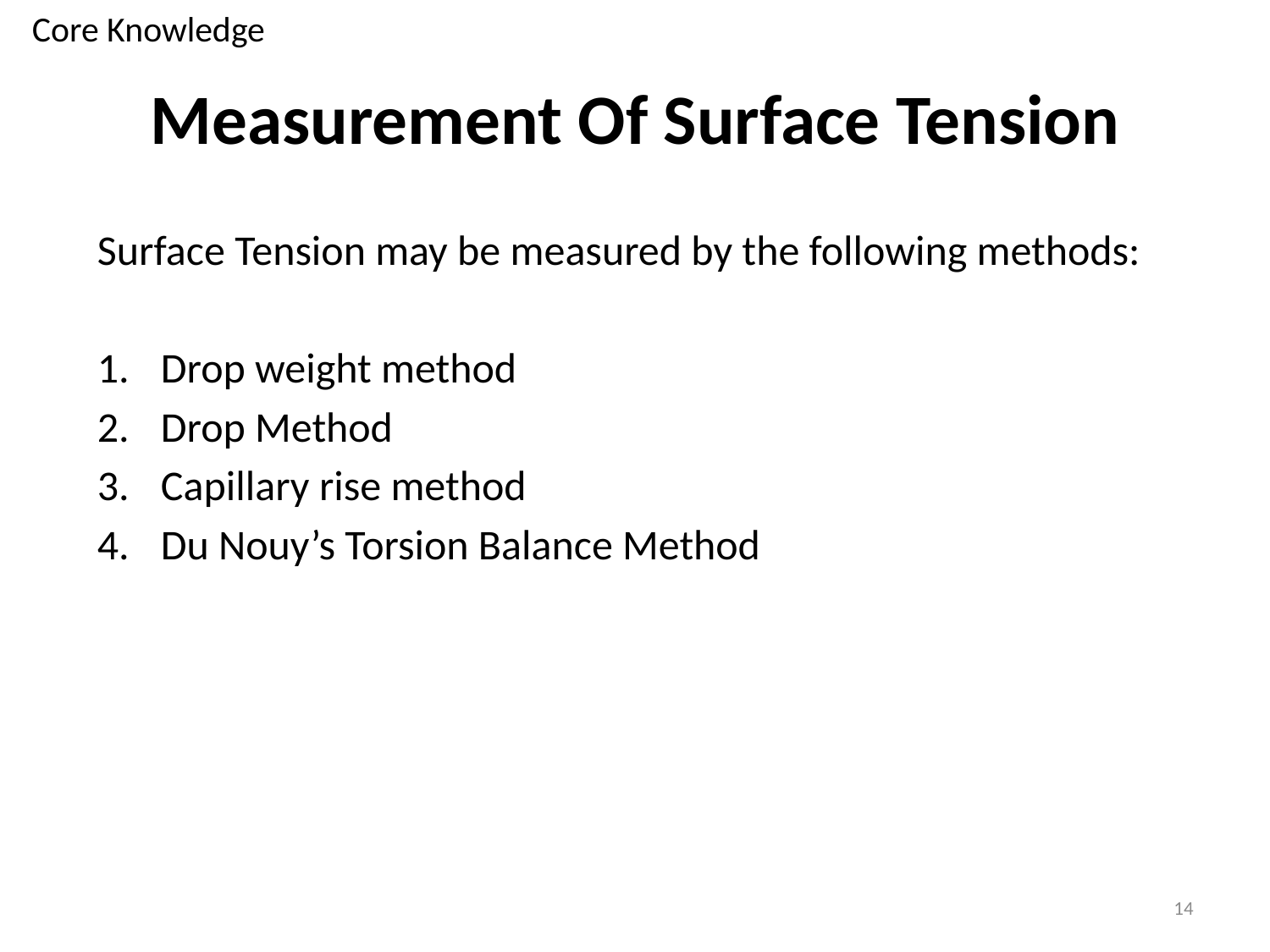

Core Knowledge
# Measurement Of Surface Tension
Surface Tension may be measured by the following methods:

Drop weight method
Drop Method
Capillary rise method
Du Nouy’s Torsion Balance Method
14